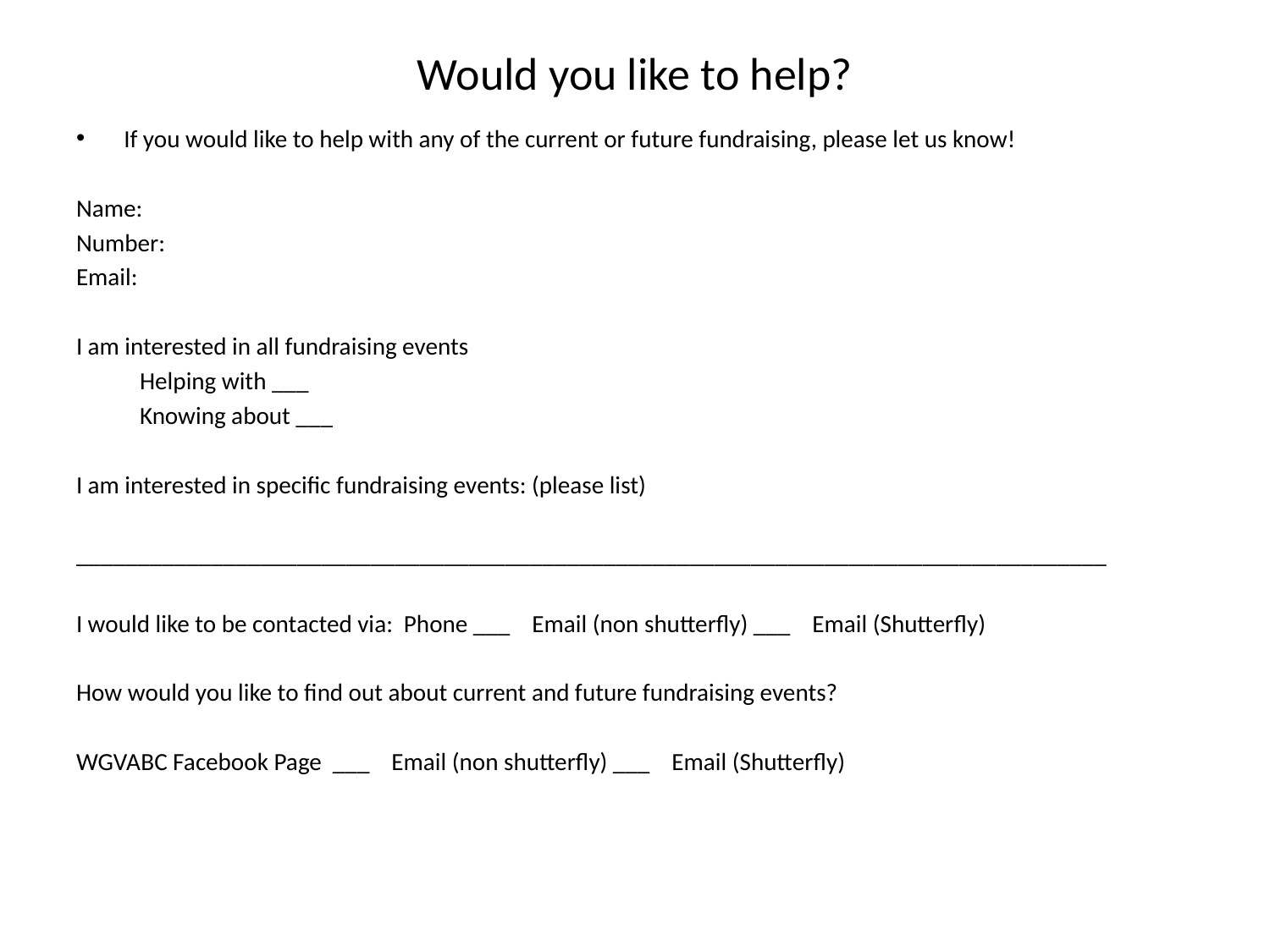

# Would you like to help?
If you would like to help with any of the current or future fundraising, please let us know!

Name:
Number:
Email:

I am interested in all fundraising events
Helping with ___
Knowing about ___

I am interested in specific fundraising events: (please list)

____________________________________________________________________________________

I would like to be contacted via:  Phone ___    Email (non shutterfly) ___    Email (Shutterfly)

How would you like to find out about current and future fundraising events?

WGVABC Facebook Page  ___    Email (non shutterfly) ___    Email (Shutterfly)